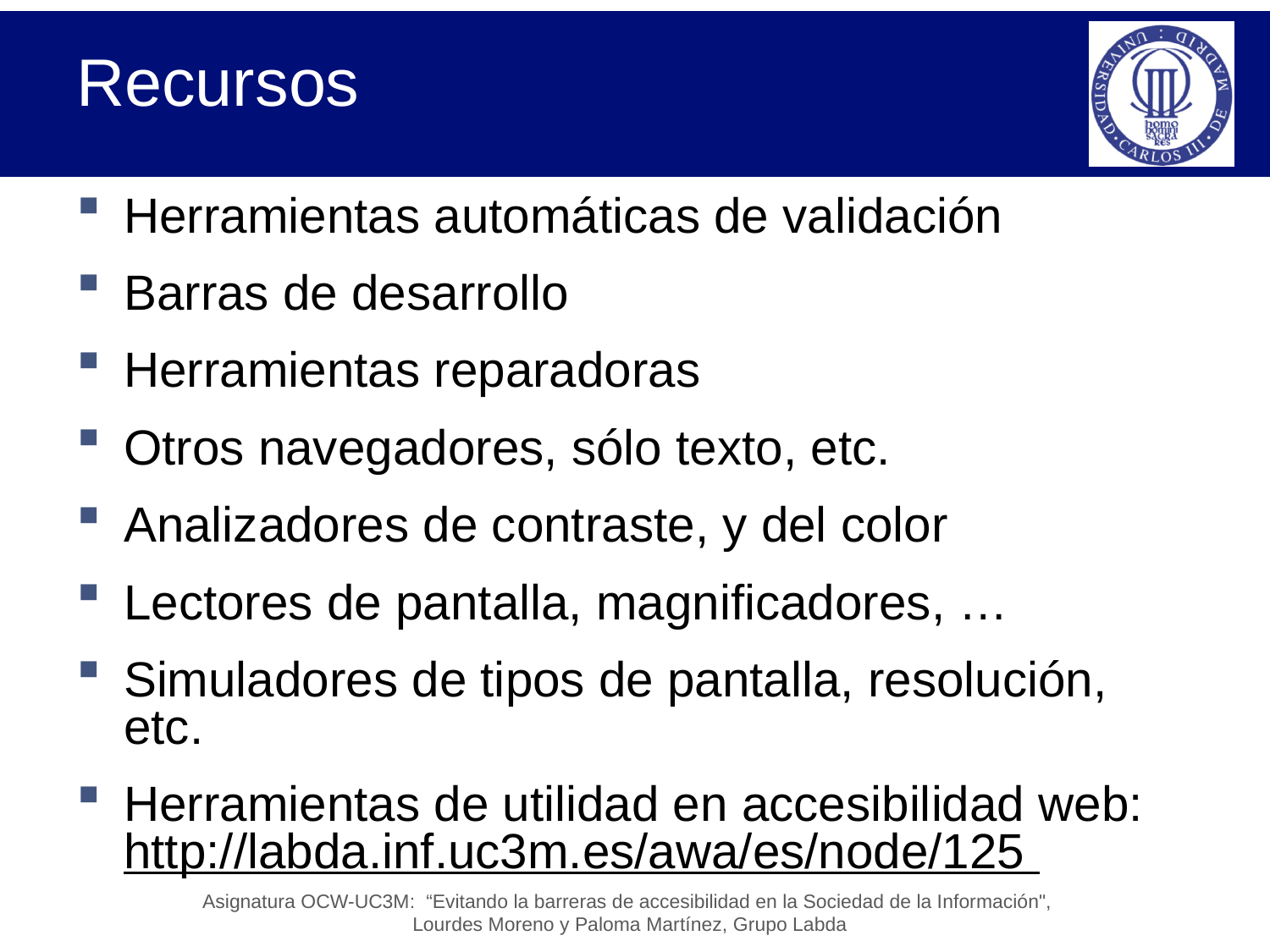

# Recursos
Herramientas automáticas de validación
Barras de desarrollo
Herramientas reparadoras
Otros navegadores, sólo texto, etc.
Analizadores de contraste, y del color
Lectores de pantalla, magnificadores, …
Simuladores de tipos de pantalla, resolución, etc.
Herramientas de utilidad en accesibilidad web: http://labda.inf.uc3m.es/awa/es/node/125

Asignatura OCW-UC3M:  “Evitando la barreras de accesibilidad en la Sociedad de la Información",
Lourdes Moreno y Paloma Martínez, Grupo Labda